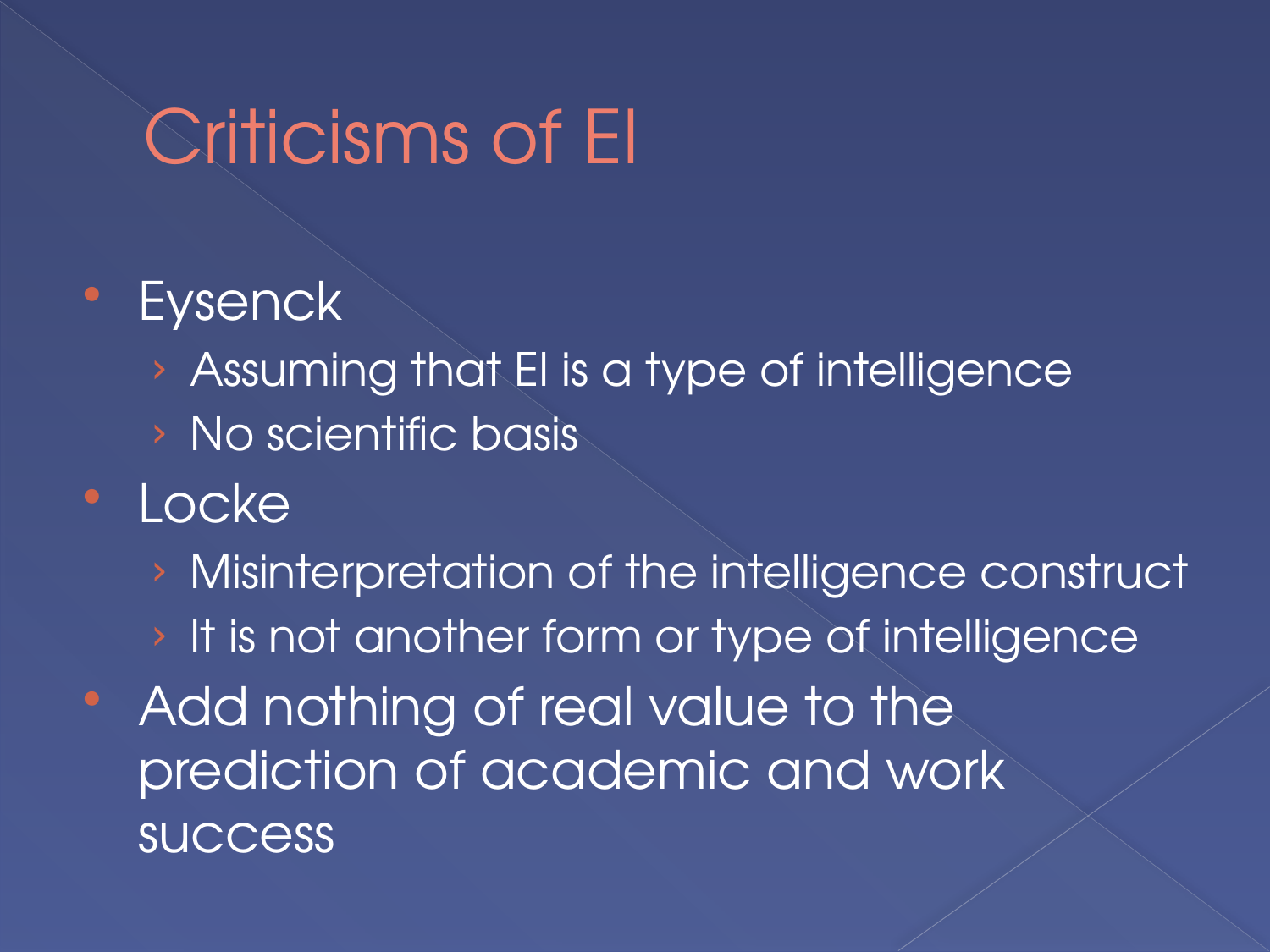

# Criticisms of EI
Eysenck
Assuming that EI is a type of intelligence
No scientific basis
Locke
Misinterpretation of the intelligence construct
It is not another form or type of intelligence
Add nothing of real value to the prediction of academic and work success